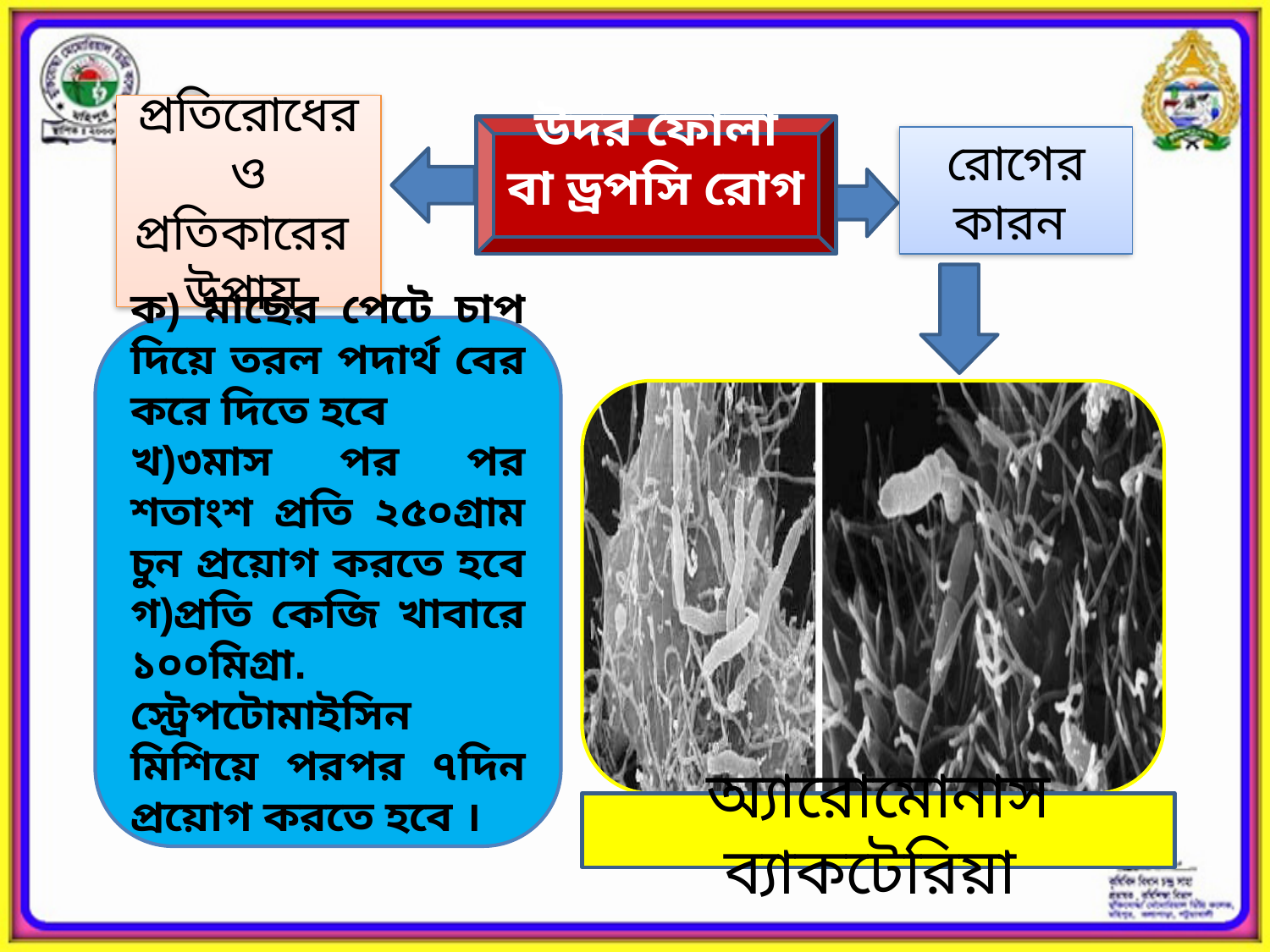

প্রতিরোধের ও প্রতিকারের  উপায়
উদর ফোলা বা ড্রপসি রোগ
রোগের কারন

ক) মাছের পেটে চাপ দিয়ে তরল পদার্থ বের করে দিতে হবে
খ)৩মাস পর পর শতাংশ প্রতি ২৫০গ্রাম চুন প্রয়োগ করতে হবে
গ)প্রতি কেজি খাবারে ১০০মিগ্রা. স্ট্রেপটোমাইসিন মিশিয়ে পরপর ৭দিন প্রয়োগ করতে হবে ।

অ্যারোমোনাস ব্যাকটেরিয়া